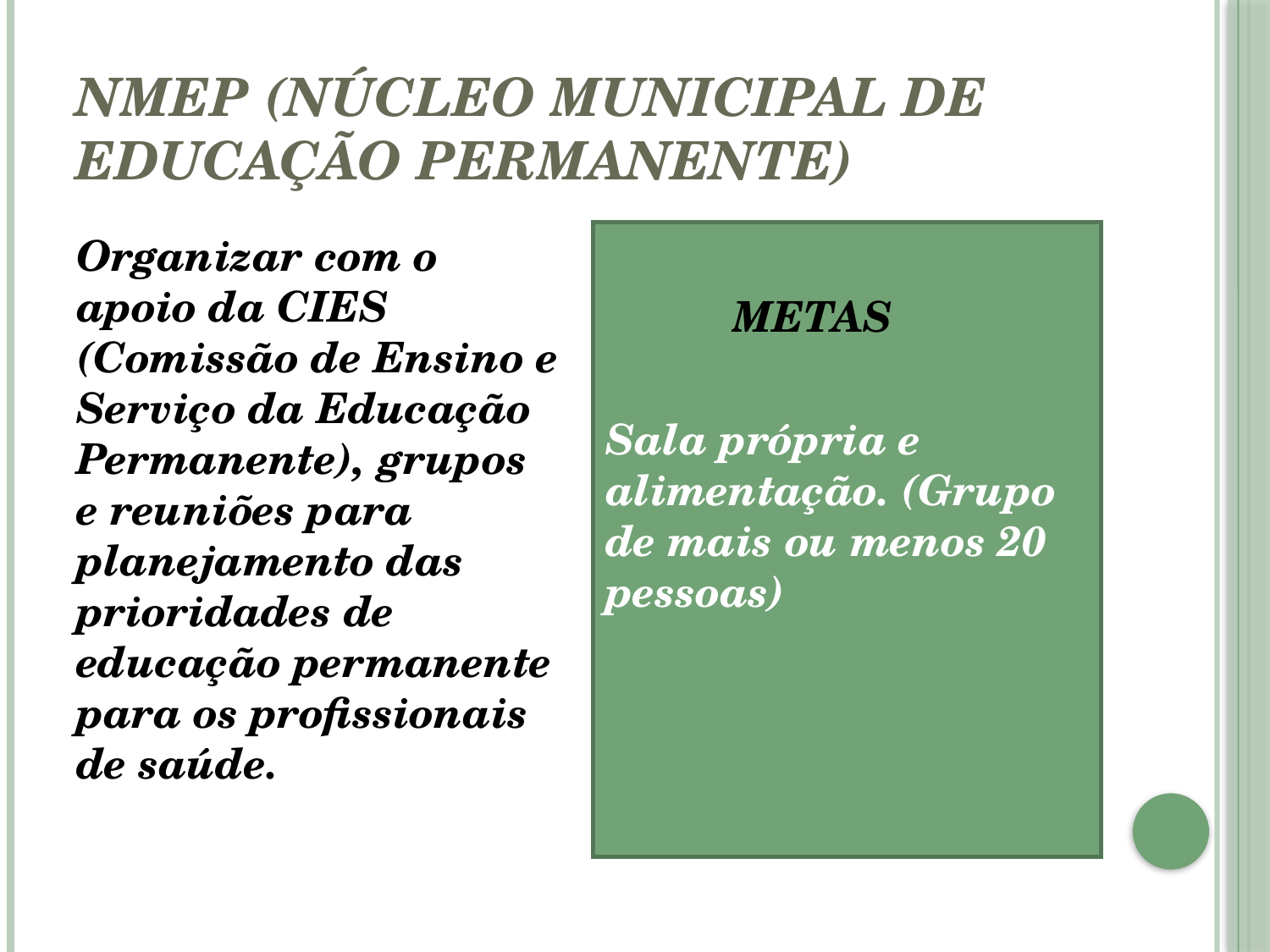

# NMEP (núcleo Municipal de Educação Permanente)
Organizar com o apoio da CIES (Comissão de Ensino e Serviço da Educação Permanente), grupos e reuniões para planejamento das prioridades de educação permanente para os profissionais de saúde.

	METAS

Sala própria e alimentação. (Grupo de mais ou menos 20 pessoas)